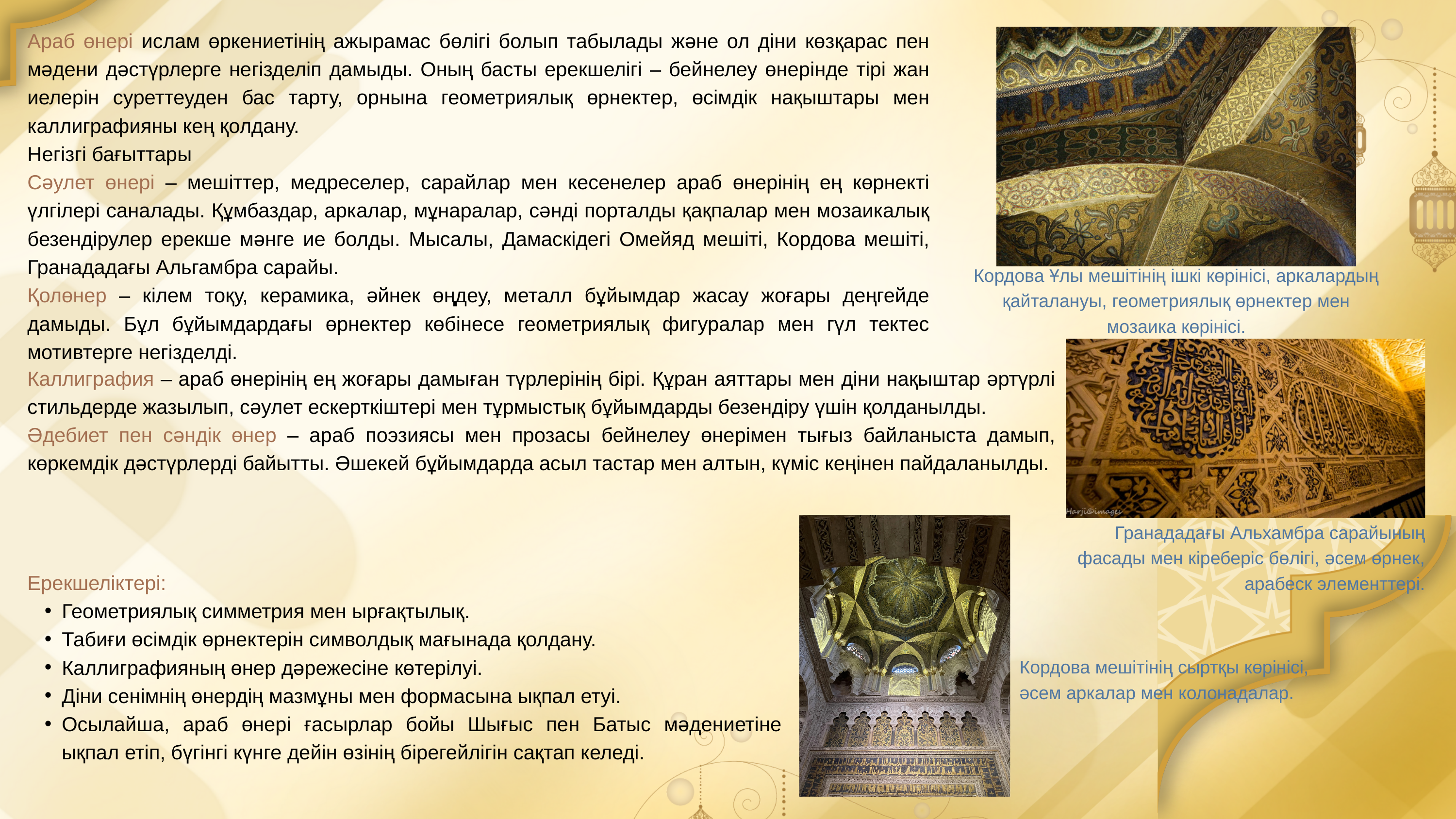

Араб өнері ислам өркениетінің ажырамас бөлігі болып табылады және ол діни көзқарас пен мәдени дәстүрлерге негізделіп дамыды. Оның басты ерекшелігі – бейнелеу өнерінде тірі жан иелерін суреттеуден бас тарту, орнына геометриялық өрнектер, өсімдік нақыштары мен каллиграфияны кең қолдану.
Негізгі бағыттары
Сәулет өнері – мешіттер, медреселер, сарайлар мен кесенелер араб өнерінің ең көрнекті үлгілері саналады. Құмбаздар, аркалар, мұнаралар, сәнді порталды қақпалар мен мозаикалық безендірулер ерекше мәнге ие болды. Мысалы, Дамаскідегі Омейяд мешіті, Кордова мешіті, Гранададағы Альгамбра сарайы.
Қолөнер – кілем тоқу, керамика, әйнек өңдеу, металл бұйымдар жасау жоғары деңгейде дамыды. Бұл бұйымдардағы өрнектер көбінесе геометриялық фигуралар мен гүл тектес мотивтерге негізделді.

Кордова Ұлы мешітінің ішкі көрінісі, аркалардың қайталануы, геометриялық өрнектер мен мозаика көрінісі.

Каллиграфия – араб өнерінің ең жоғары дамыған түрлерінің бірі. Құран аяттары мен діни нақыштар әртүрлі стильдерде жазылып, сәулет ескерткіштері мен тұрмыстық бұйымдарды безендіру үшін қолданылды.
Әдебиет пен сәндік өнер – араб поэзиясы мен прозасы бейнелеу өнерімен тығыз байланыста дамып, көркемдік дәстүрлерді байытты. Әшекей бұйымдарда асыл тастар мен алтын, күміс кеңінен пайдаланылды.

Гранададағы Альхамбра сарайының фасады мен кіреберіс бөлігі, әсем өрнек, арабеск элементтері.
Ерекшеліктері:
Геометриялық симметрия мен ырғақтылық.
Табиғи өсімдік өрнектерін символдық мағынада қолдану.
Каллиграфияның өнер дәрежесіне көтерілуі.
Діни сенімнің өнердің мазмұны мен формасына ықпал етуі.
Осылайша, араб өнері ғасырлар бойы Шығыс пен Батыс мәдениетіне ықпал етіп, бүгінгі күнге дейін өзінің бірегейлігін сақтап келеді.
Кордова мешітінің сыртқы көрінісі, әсем аркалар мен колонадалар.